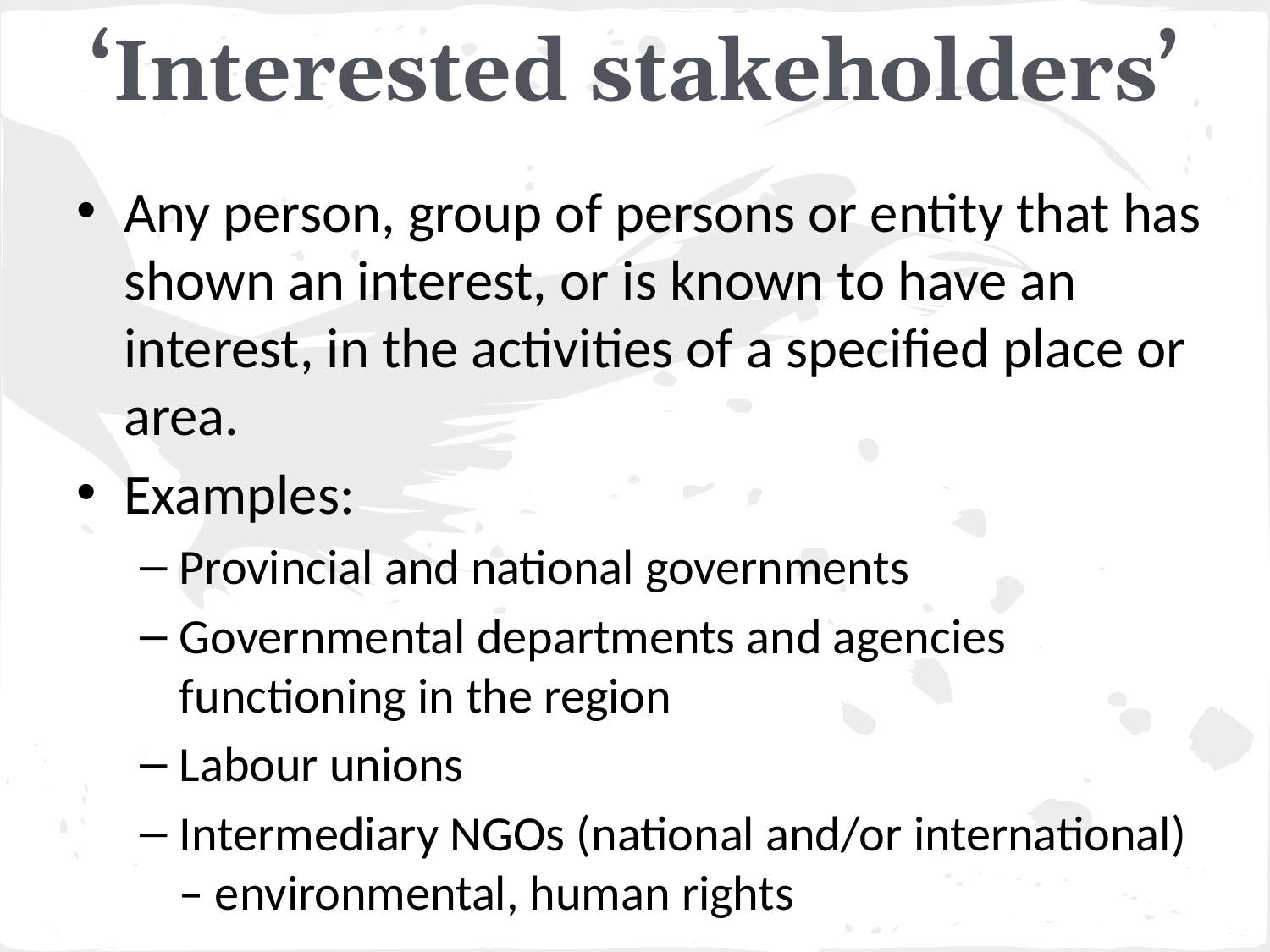

# ‘Interested stakeholders’
Any person, group of persons or entity that has shown an interest, or is known to have an interest, in the activities of a specified place or area.
Examples:
Provincial and national governments
Governmental departments and agencies functioning in the region
Labour unions
Intermediary NGOs (national and/or international) – environmental, human rights